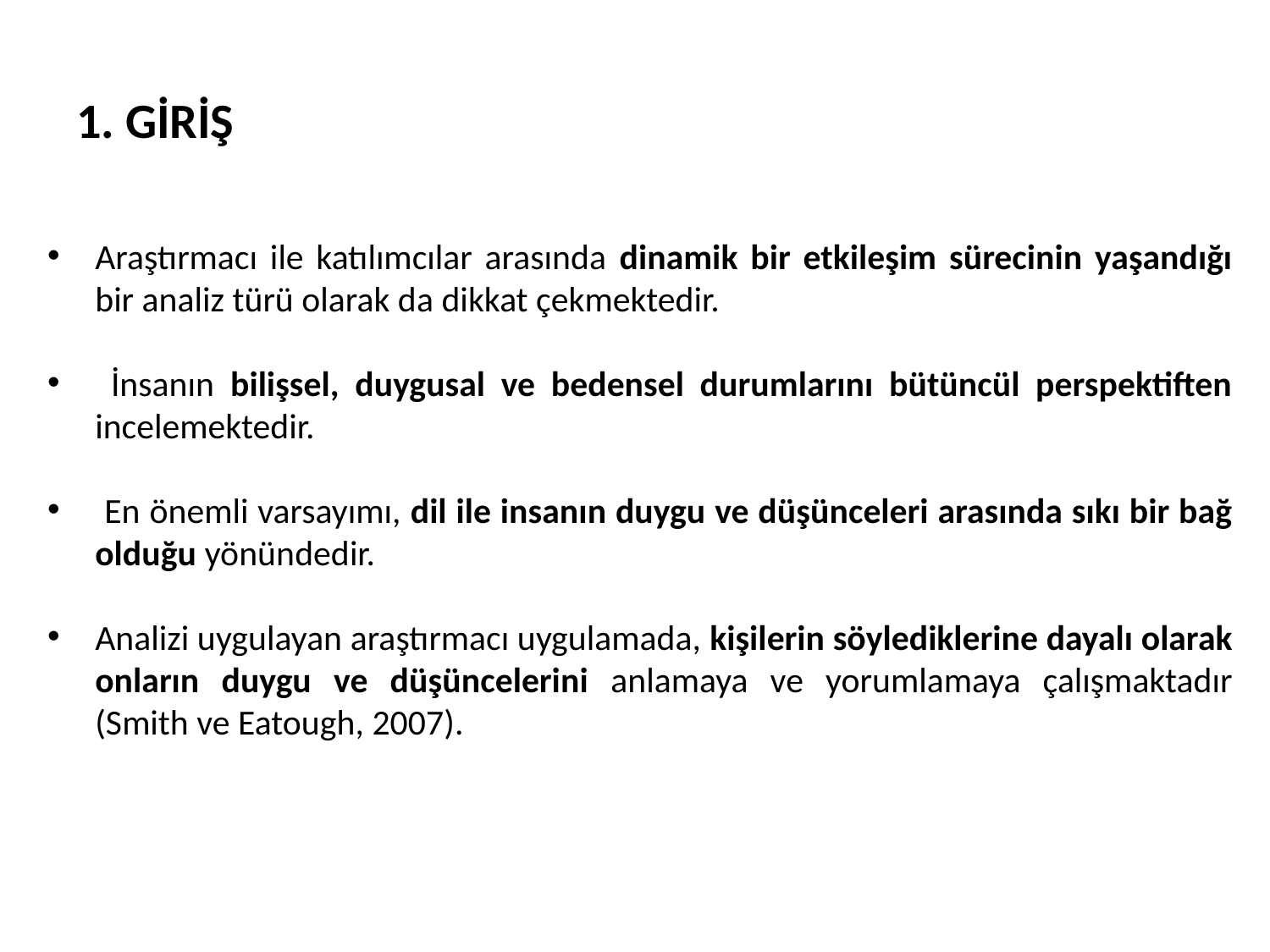

# 1. GİRİŞ
Araştırmacı ile katılımcılar arasında dinamik bir etkileşim sürecinin yaşandığı bir analiz türü olarak da dikkat çekmektedir.

 İnsanın bilişsel, duygusal ve bedensel durumlarını bütüncül perspektiften incelemektedir.

 En önemli varsayımı, dil ile insanın duygu ve düşünceleri arasında sıkı bir bağ olduğu yönündedir.

Analizi uygulayan araştırmacı uygulamada, kişilerin söylediklerine dayalı olarak onların duygu ve düşüncelerini anlamaya ve yorumlamaya çalışmaktadır (Smith ve Eatough, 2007).